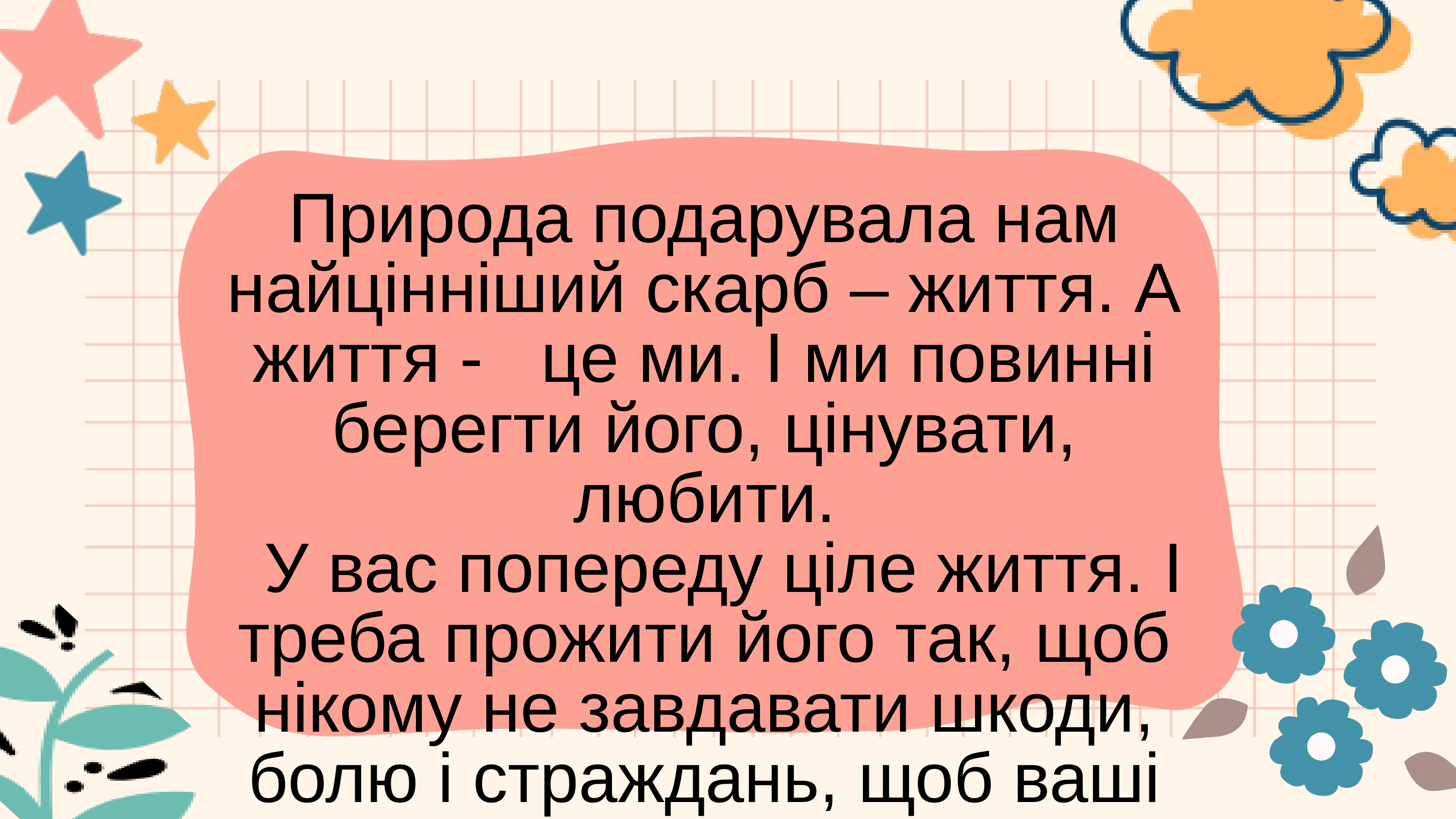

Природа подарувала нам найцінніший скарб – життя. А життя -   це ми. І ми повинні берегти його, цінувати, любити.
  У вас попереду ціле життя. І треба прожити його так, щоб нікому не завдавати шкоди, болю і страждань, щоб ваші рідні та близькі вами пишалися.